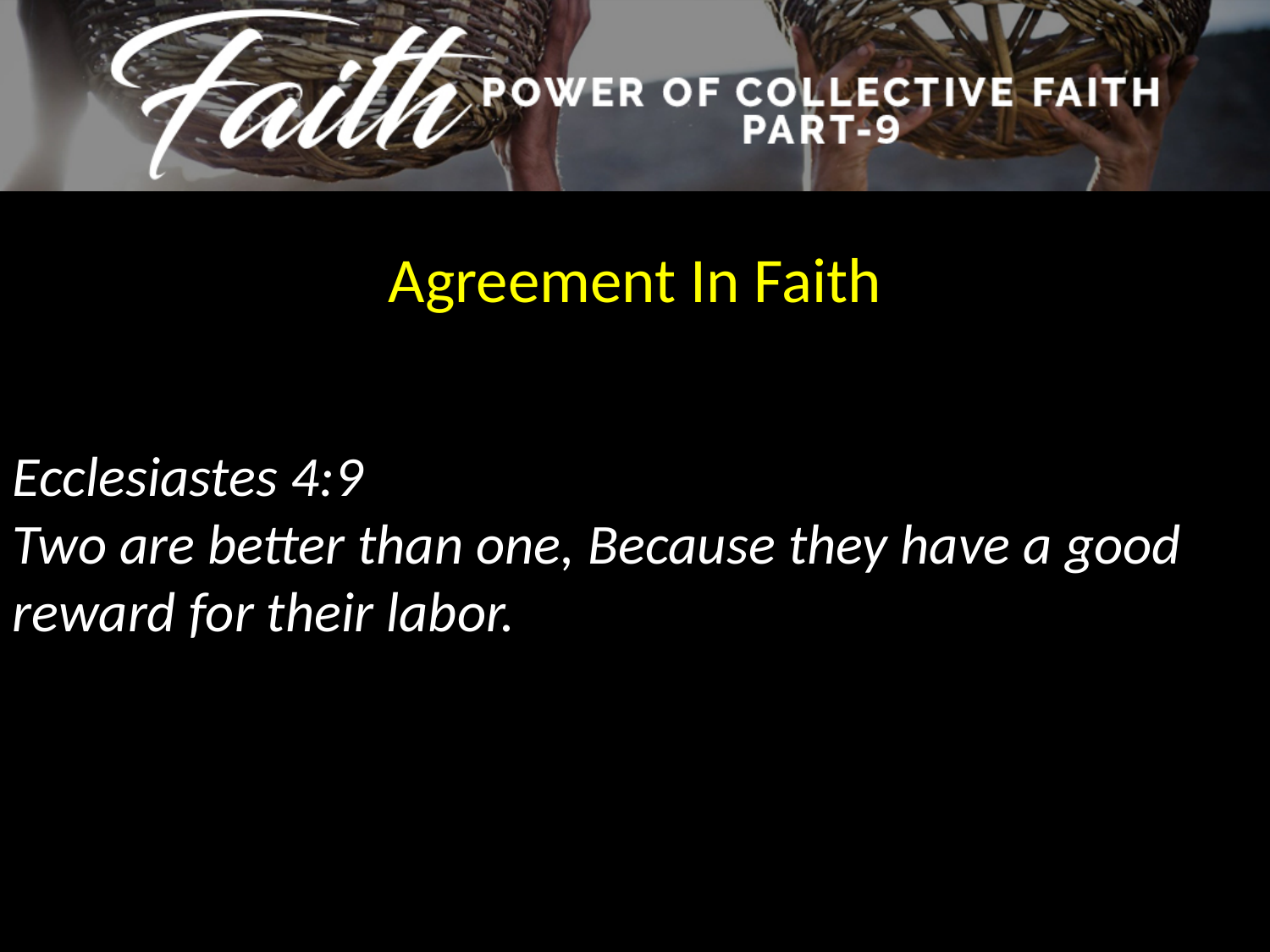

Agreement In Faith
Ecclesiastes 4:9
Two are better than one, Because they have a good reward for their labor.